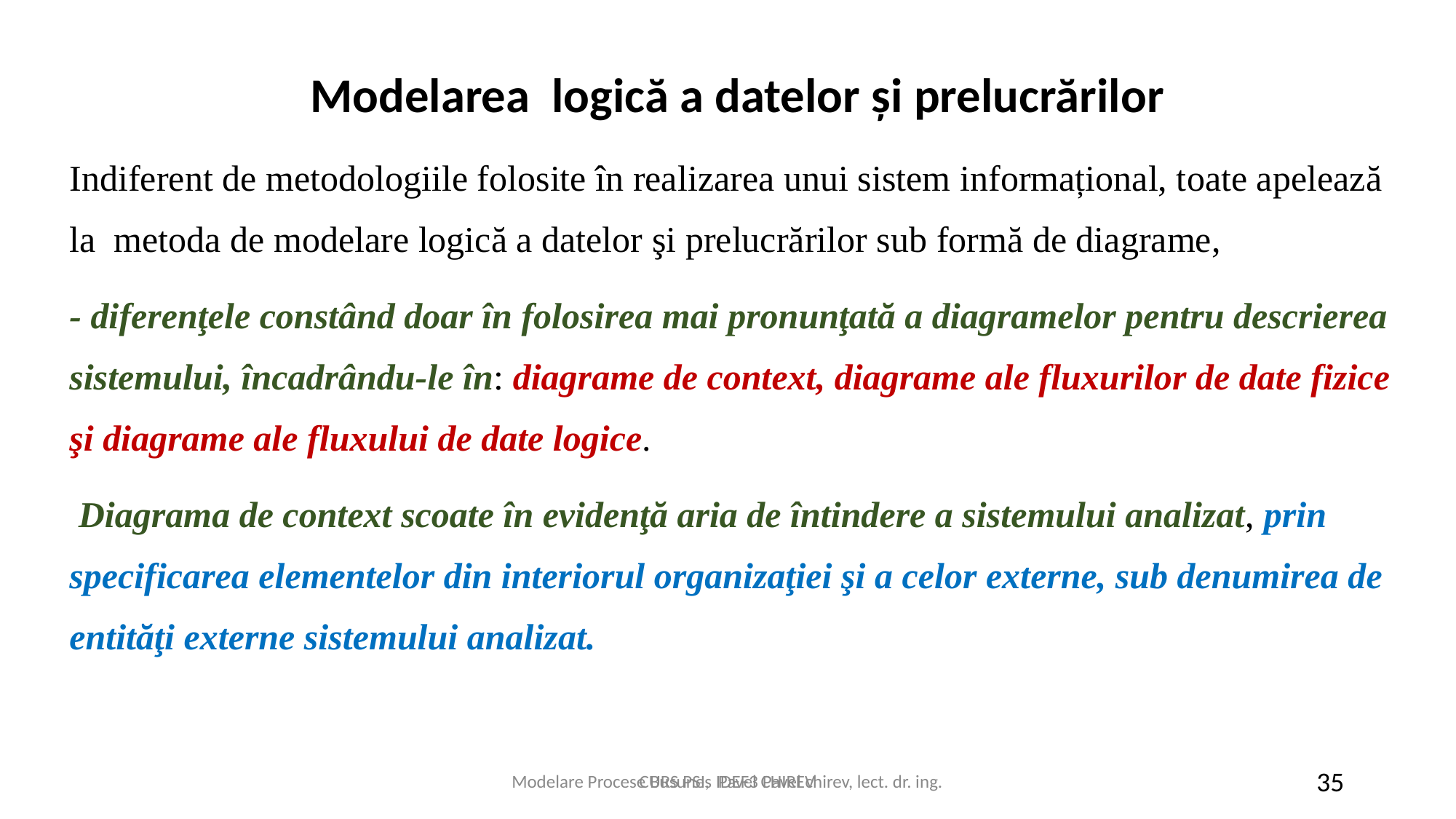

Modelarea  logică a datelor şi prelucrărilor
Indiferent de metodologiile folosite în realizarea unui sistem informațional, toate apelează la  metoda de modelare logică a datelor şi prelucrărilor sub formă de diagrame,
- diferenţele constând doar în folosirea mai pronunţată a diagramelor pentru descrierea sistemului, încadrându-le în: diagrame de context, diagrame ale fluxurilor de date fizice şi diagrame ale fluxului de date logice.
 Diagrama de context scoate în evidenţă aria de întindere a sistemului analizat, prin specificarea elementelor din interiorul organizaţiei şi a celor externe, sub denumirea de entităţi externe sistemului analizat.
CURS PSI,  Pavel CHIREV
Modelare Procese Busunes IDEF3 Pavel chirev, lect. dr. ing.
35